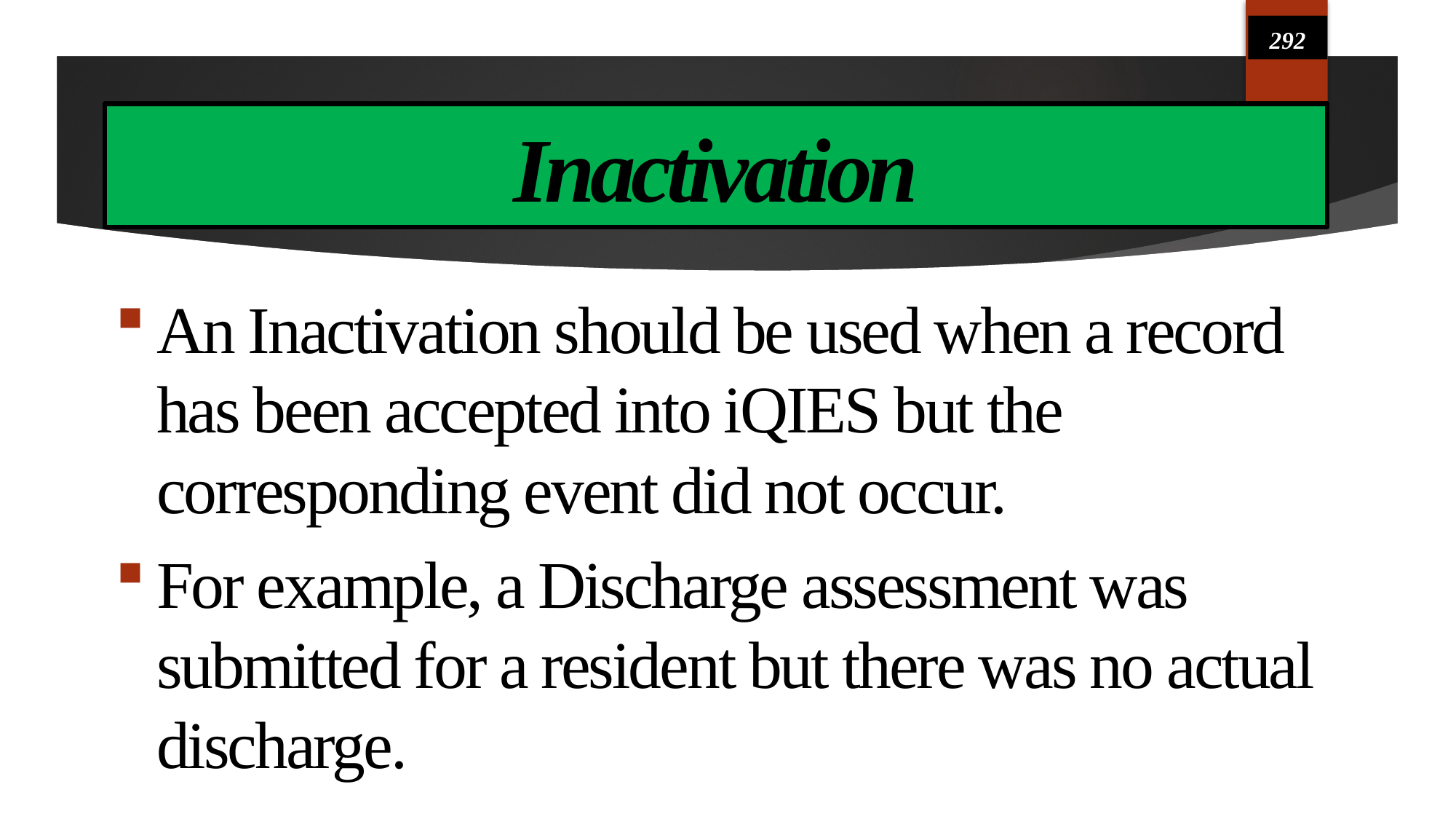

292
# Inactivation
An Inactivation should be used when a record has been accepted into iQIES but the corresponding event did not occur.
For example, a Discharge assessment was submitted for a resident but there was no actual discharge.